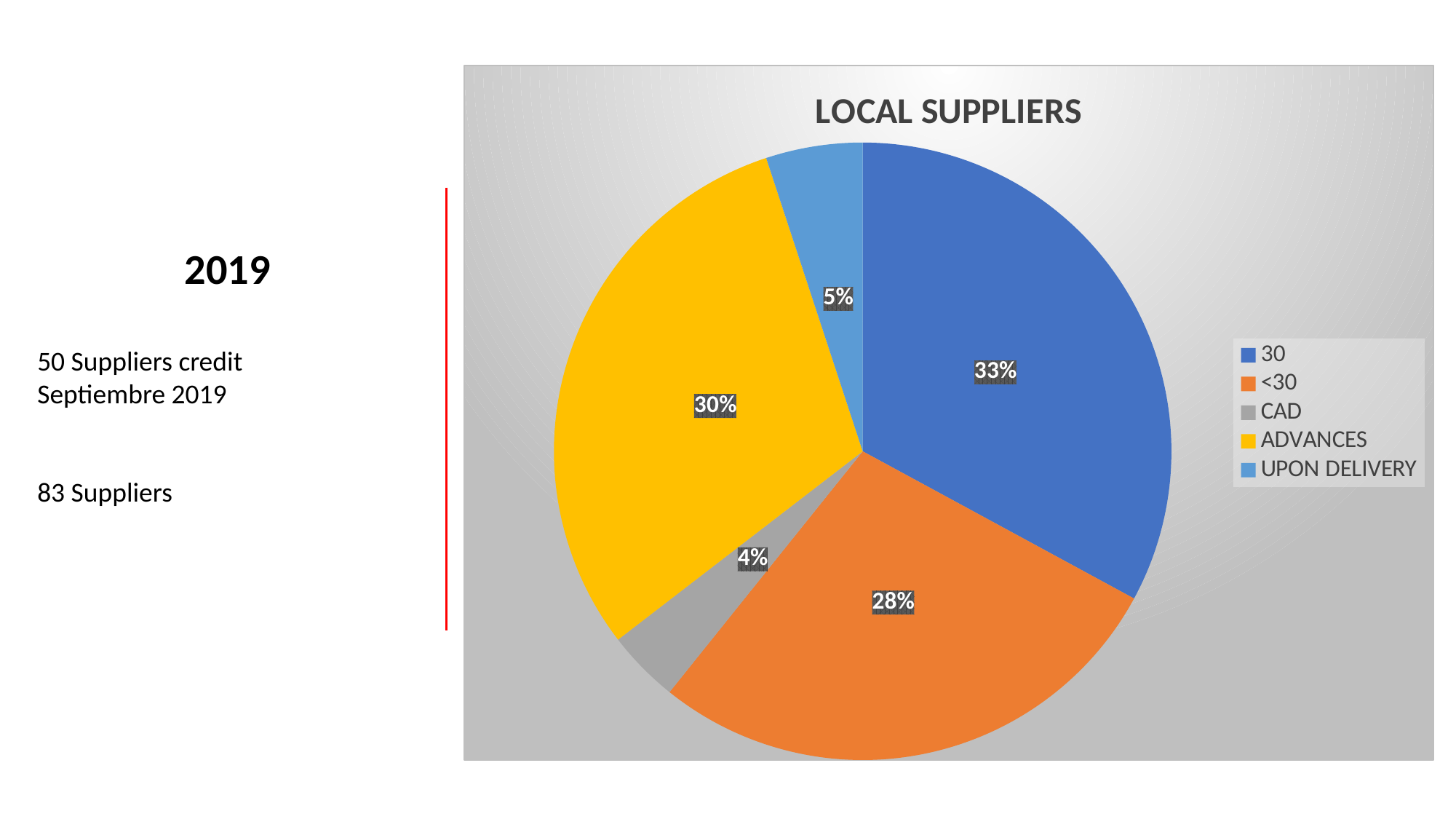

### Chart: LOCAL SUPPLIERS

| Category | proveedores |
|---|---|
| 30 | 26.0 |
| <30 | 22.0 |
| CAD | 3.0 |
| ADVANCES | 24.0 |
| UPON DELIVERY | 4.0 |
2019

50 Suppliers credit
Septiembre 2019

83 Suppliers